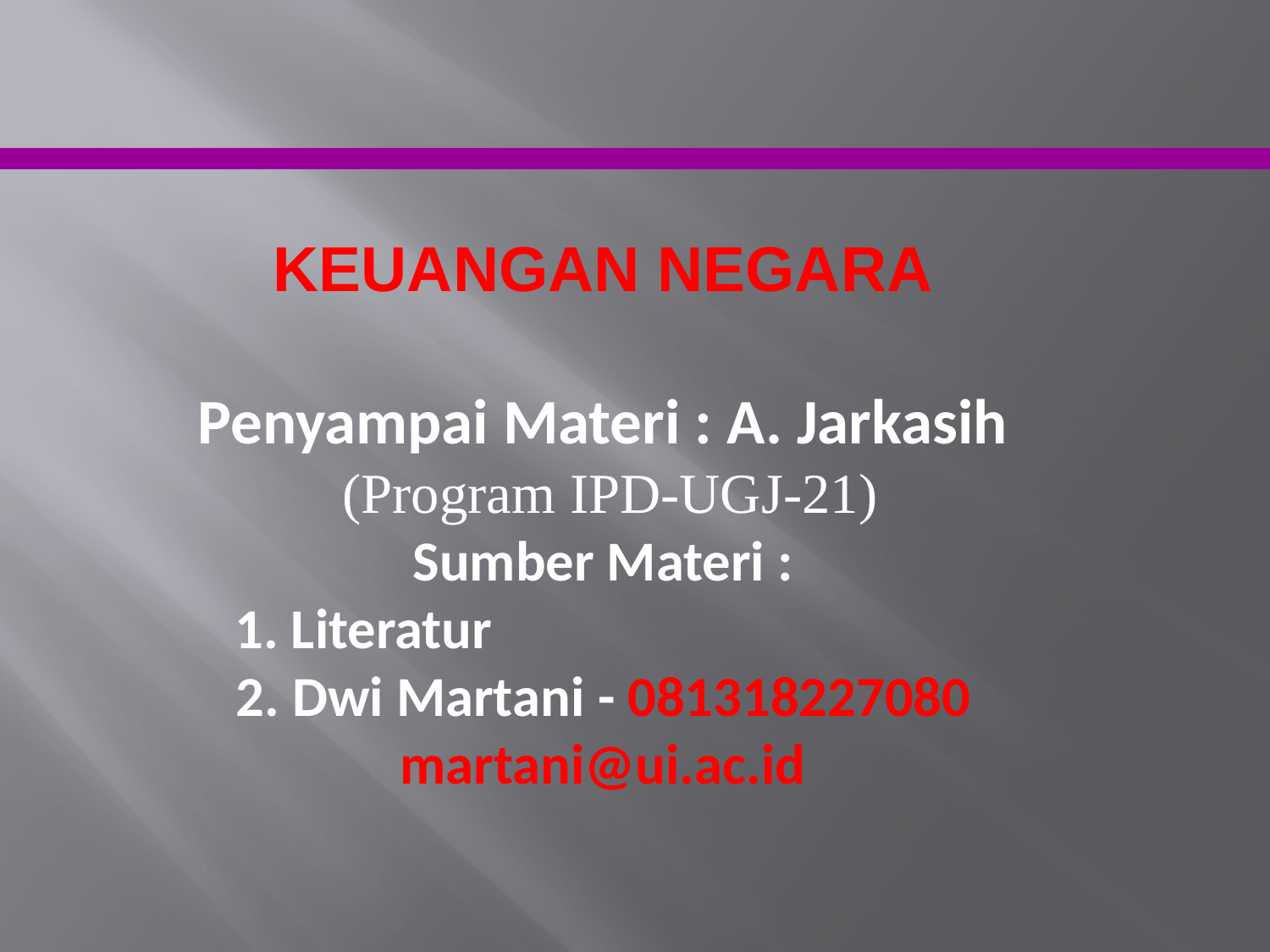

KEUANGAN NEGARA

Penyampai Materi : A. Jarkasih
 (Program IPD-UGJ-21)
Sumber Materi :
          1. Literatur
2. Dwi Martani - 081318227080
martani@ui.ac.id